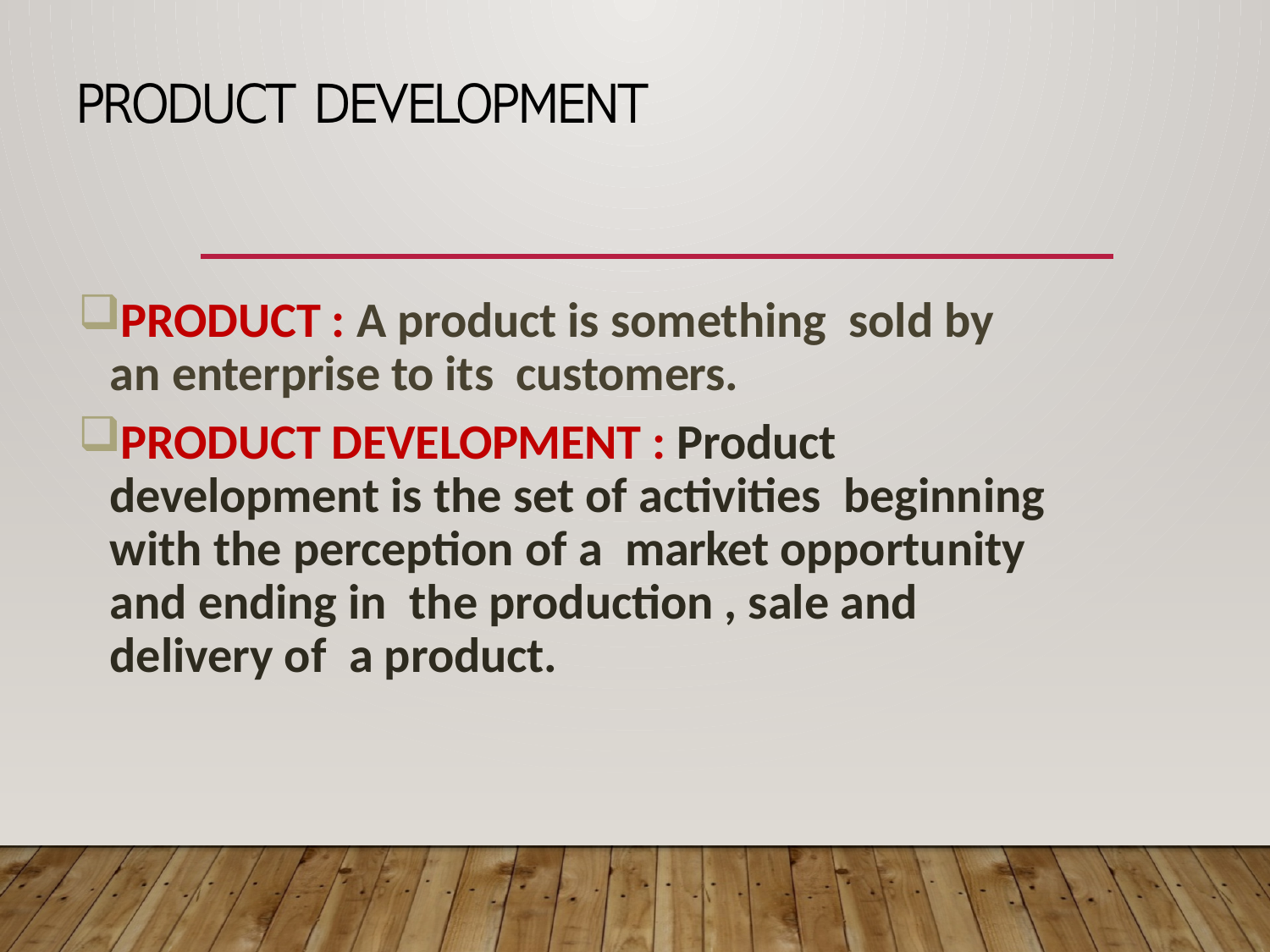

# PRODUCT DEVELOPMENT
PRODUCT : A product is something  sold by an enterprise to its  customers.
PRODUCT DEVELOPMENT : Product  development is the set of activities  beginning with the perception of a  market opportunity and ending in  the production , sale and delivery of  a product.